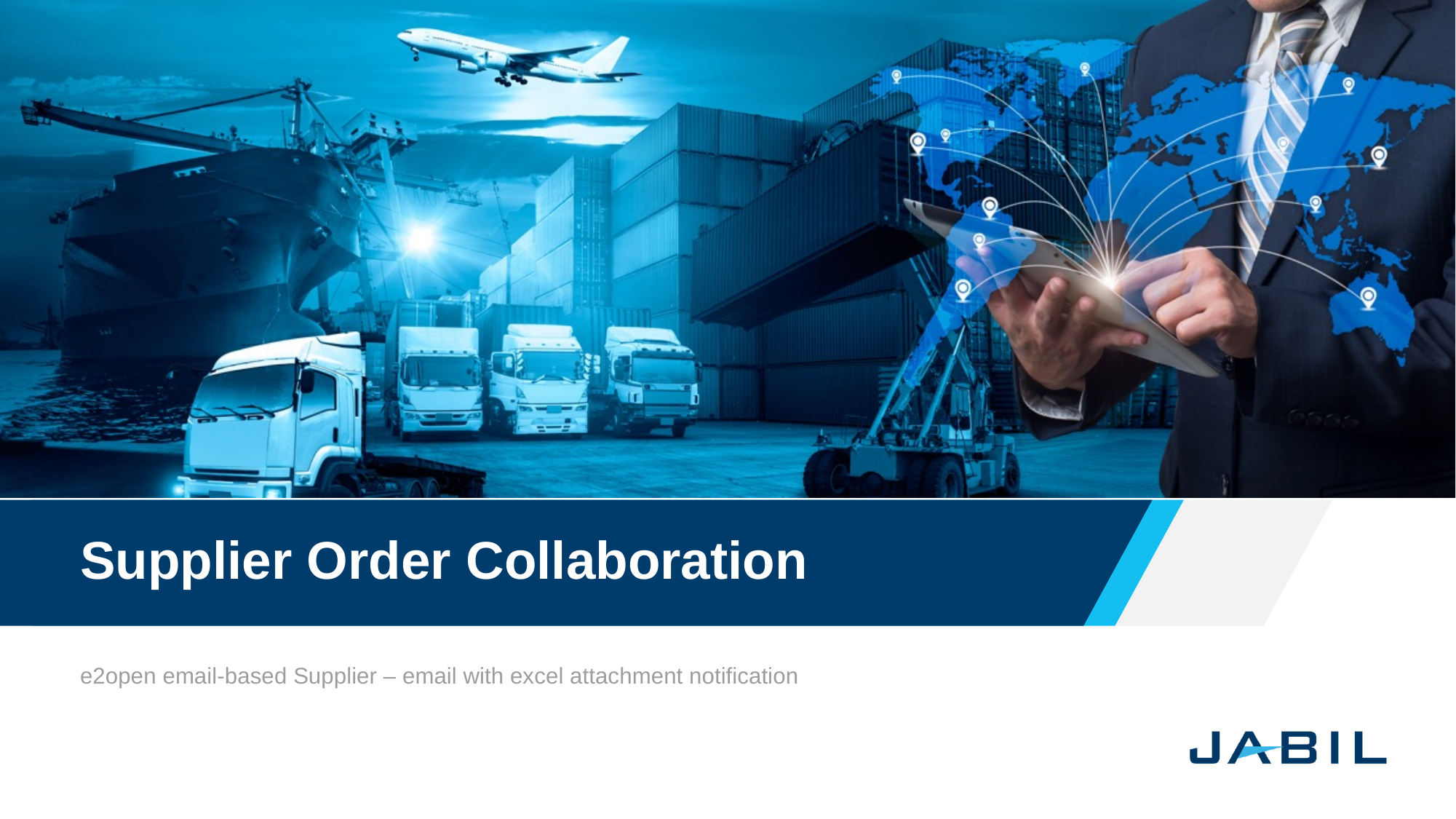

# Supplier Order Collaboration
e2open email-based Supplier – email with excel attachment notification